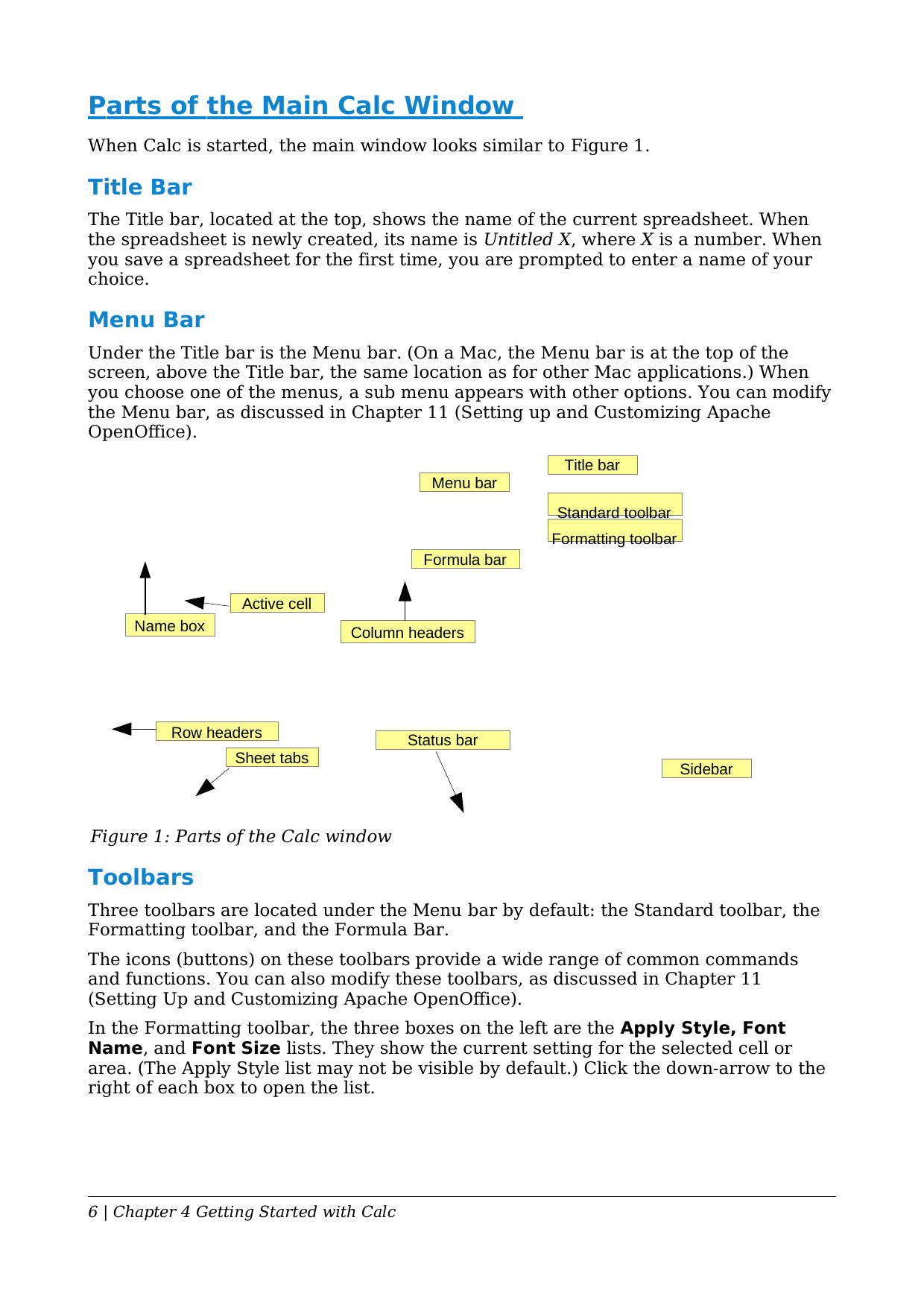

Parts of the Main Calc Window
When Calc is started, the main window looks similar to Figure 1.

Title Bar
The Title bar, located at the top, shows the name of the current spreadsheet. When the spreadsheet is newly created, its name is Untitled X, where X is a number. When you save a spreadsheet for the first time, you are prompted to enter a name of your choice.

Menu Bar
Under the Title bar is the Menu bar. (On a Mac, the Menu bar is at the top of the screen, above the Title bar, the same location as for other Mac applications.) When you choose one of the menus, a sub menu appears with other options. You can modify the Menu bar, as discussed in Chapter 11 (Setting up and Customizing Apache OpenOffice).
Title bar
Menu bar

Standard toolbar Formatting toolbar

Formula bar

Active cell

Name box

Column headers

Row headers

Status bar
Sheet tabs

Sidebar

Figure 1: Parts of the Calc window

Toolbars
Three toolbars are located under the Menu bar by default: the Standard toolbar, the Formatting toolbar, and the Formula Bar.
The icons (buttons) on these toolbars provide a wide range of common commands and functions. You can also modify these toolbars, as discussed in Chapter 11 (Setting Up and Customizing Apache OpenOffice).
In the Formatting toolbar, the three boxes on the left are the Apply Style, Font Name, and Font Size lists. They show the current setting for the selected cell or area. (The Apply Style list may not be visible by default.) Click the down-arrow to the right of each box to open the list.

6 | Chapter 4 Getting Started with Calc